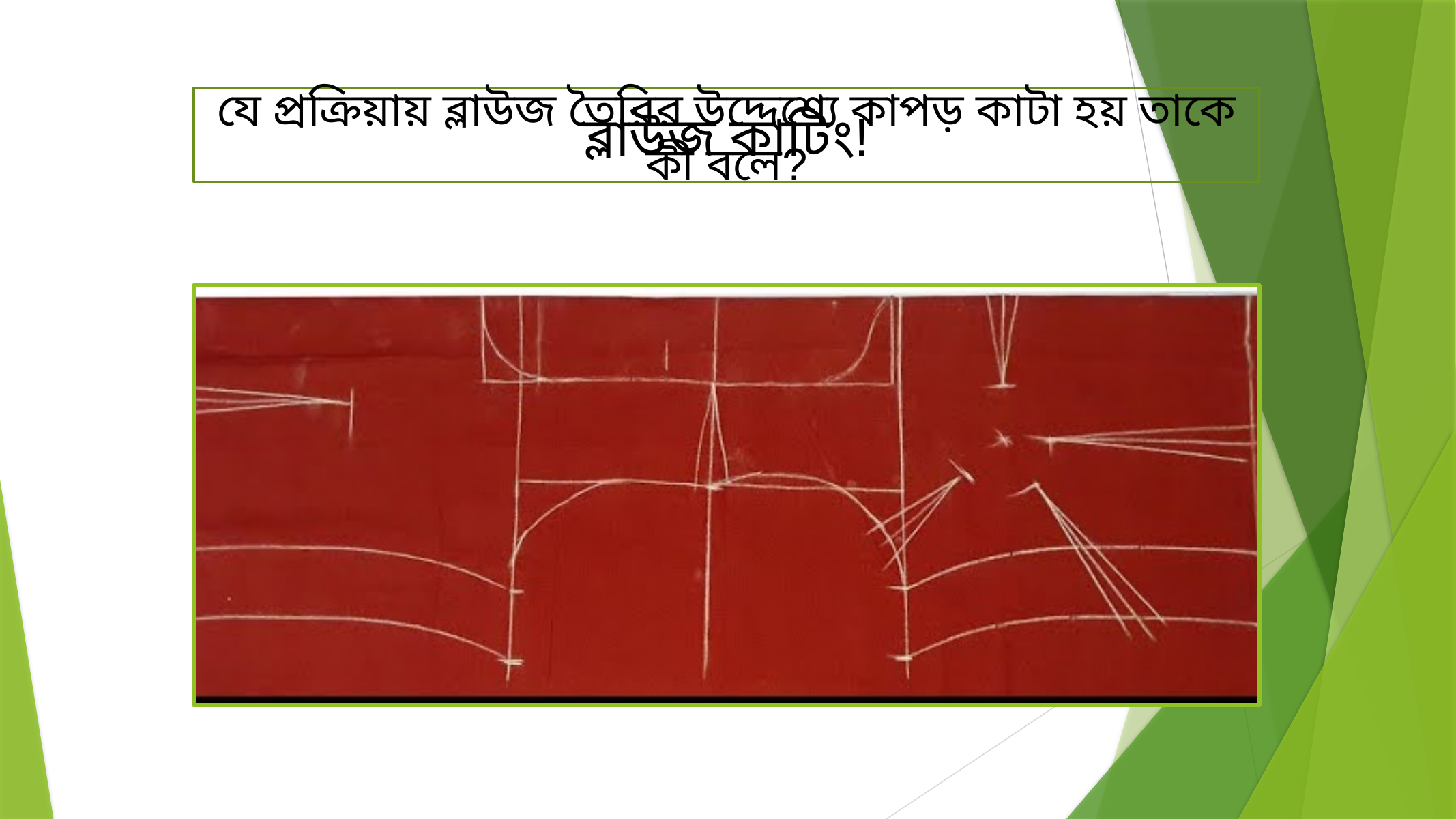

যে প্রক্রিয়ায় ব্লাউজ তৈরির উদ্দেশ্যে কাপড় কাটা হয় তাকে কী বলে?
ব্লাউজ কাটিং!